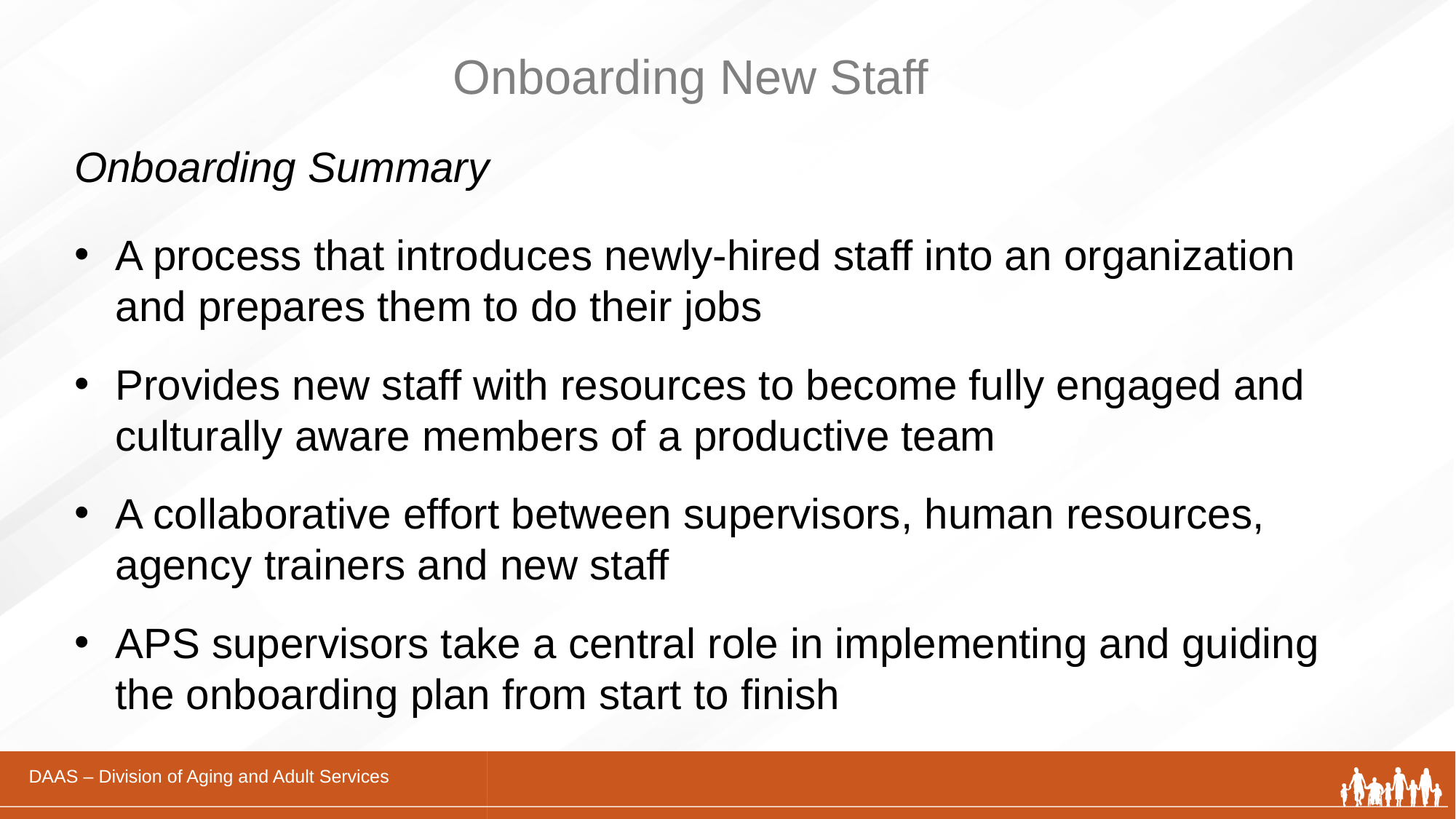

# Onboarding New Staff
Onboarding Summary
A process that introduces newly-hired staff into an organization and prepares them to do their jobs
Provides new staff with resources to become fully engaged and culturally aware members of a productive team
A collaborative effort between supervisors, human resources, agency trainers and new staff
APS supervisors take a central role in implementing and guiding the onboarding plan from start to finish